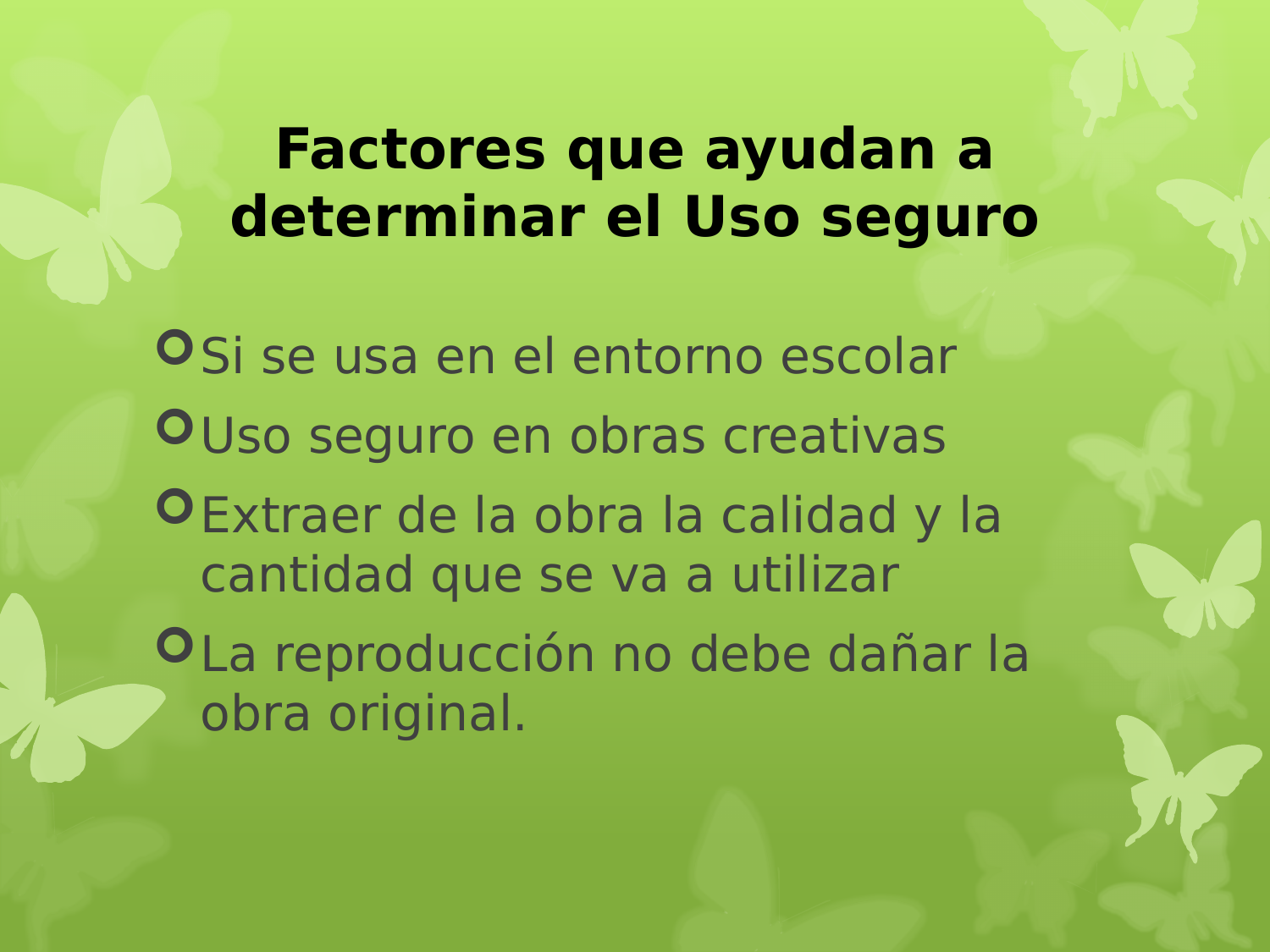

# Factores que ayudan a determinar el Uso seguro
Si se usa en el entorno escolar
Uso seguro en obras creativas
Extraer de la obra la calidad y la cantidad que se va a utilizar
La reproducción no debe dañar la obra original.